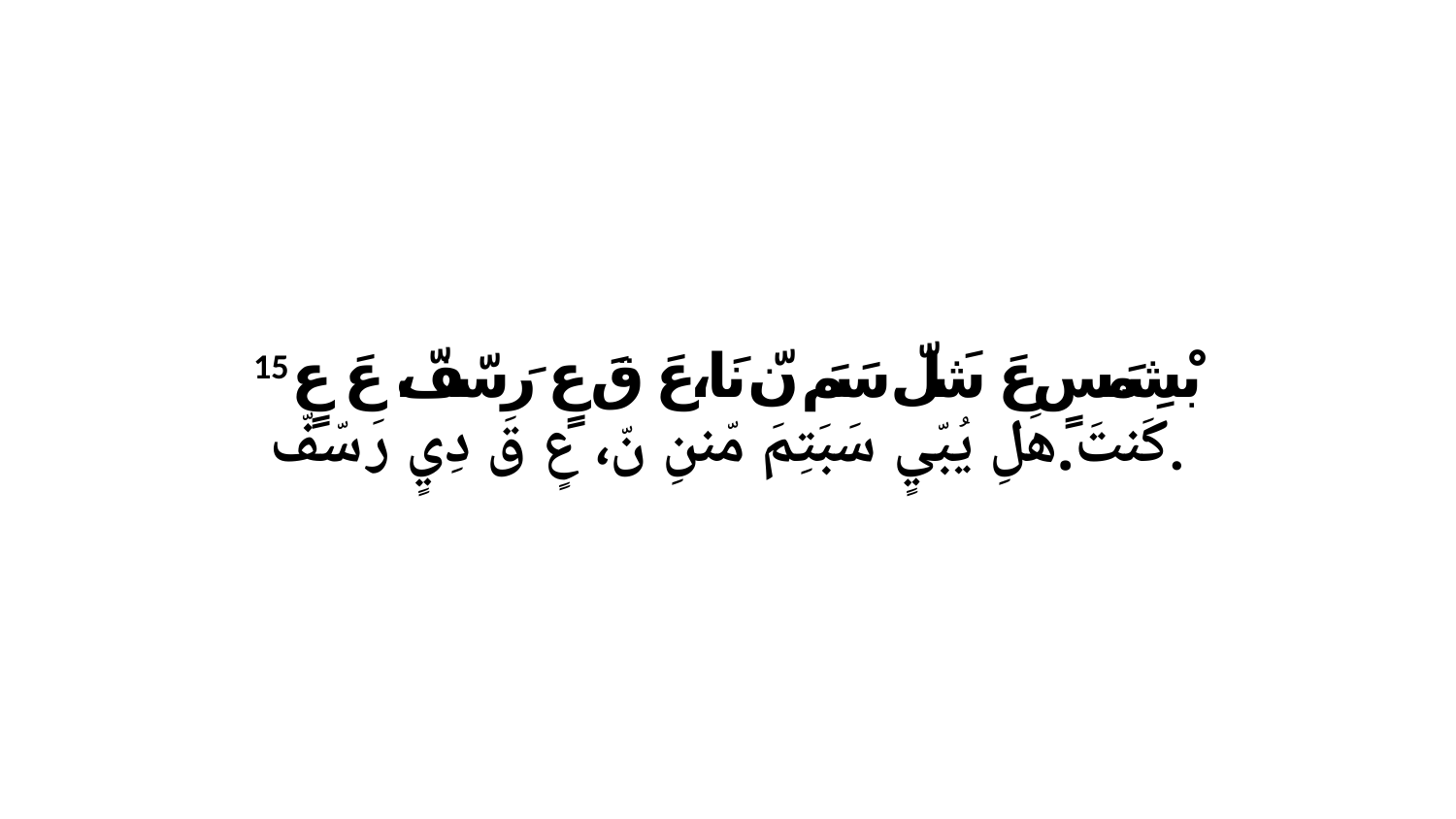

15 بْشِمَسٍ عَ شَلّ سَمَ نّ نَا،عَ قَ عٍ رَ سّفّ، عَ عٍ كَنتَ.هَلِ يُبّيٍ سَبَتِمَ مّننِ نّ، عٍ قَ دِيٍ رَ سّفّ.